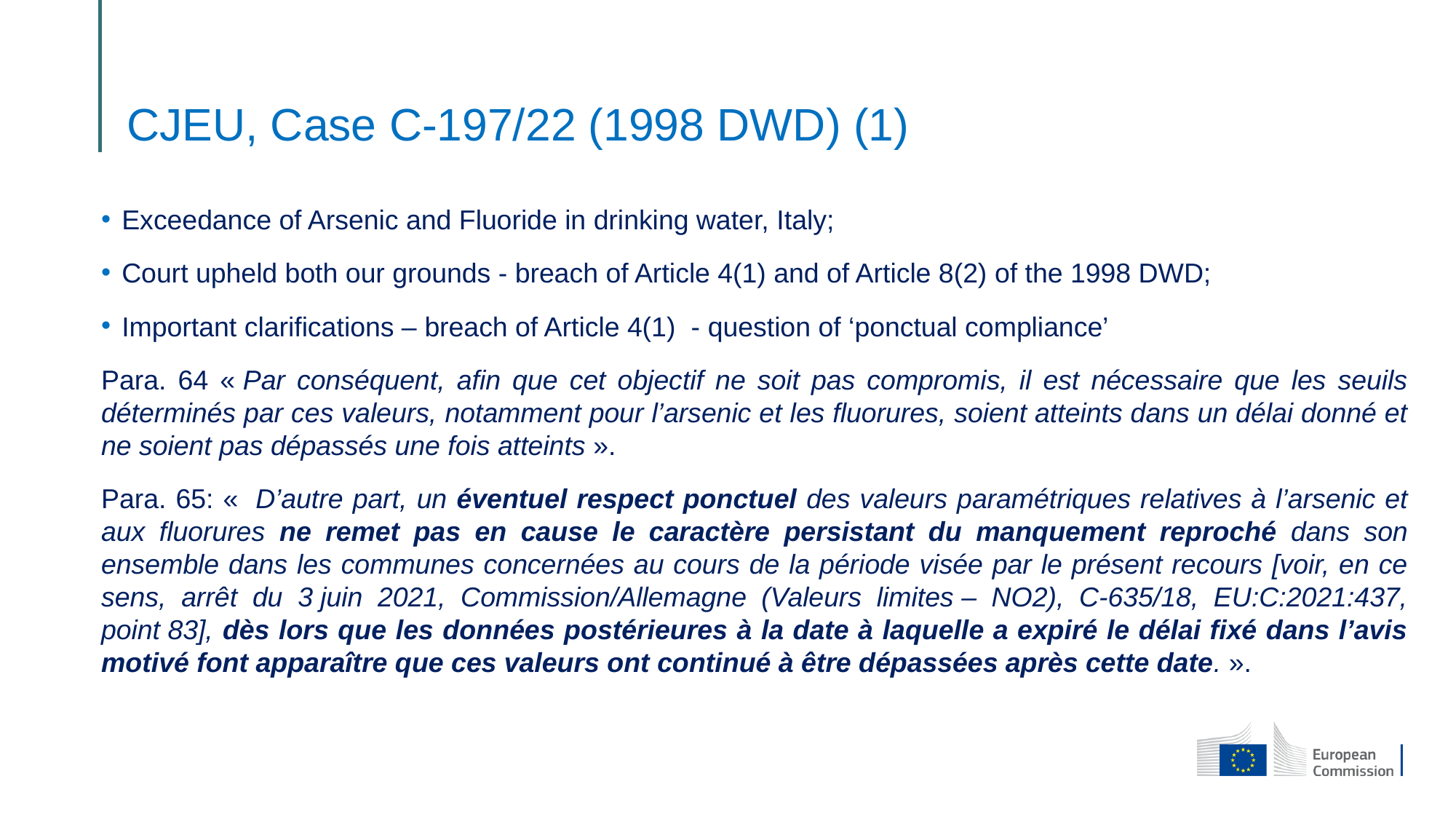

# CJEU, Case C-197/22 (1998 DWD) (1)
Exceedance of Arsenic and Fluoride in drinking water, Italy;
Court upheld both our grounds - breach of Article 4(1) and of Article 8(2) of the 1998 DWD;
Important clarifications – breach of Article 4(1)  - question of ‘ponctual compliance’
Para. 64 « Par conséquent, afin que cet objectif ne soit pas compromis, il est nécessaire que les seuils déterminés par ces valeurs, notamment pour l’arsenic et les fluorures, soient atteints dans un délai donné et ne soient pas dépassés une fois atteints ».
Para. 65: «  D’autre part, un éventuel respect ponctuel des valeurs paramétriques relatives à l’arsenic et aux fluorures ne remet pas en cause le caractère persistant du manquement reproché dans son ensemble dans les communes concernées au cours de la période visée par le présent recours [voir, en ce sens, arrêt du 3 juin 2021, Commission/Allemagne (Valeurs limites – NO2), C‑635/18, EU:C:2021:437, point 83], dès lors que les données postérieures à la date à laquelle a expiré le délai fixé dans l’avis motivé font apparaître que ces valeurs ont continué à être dépassées après cette date. ».